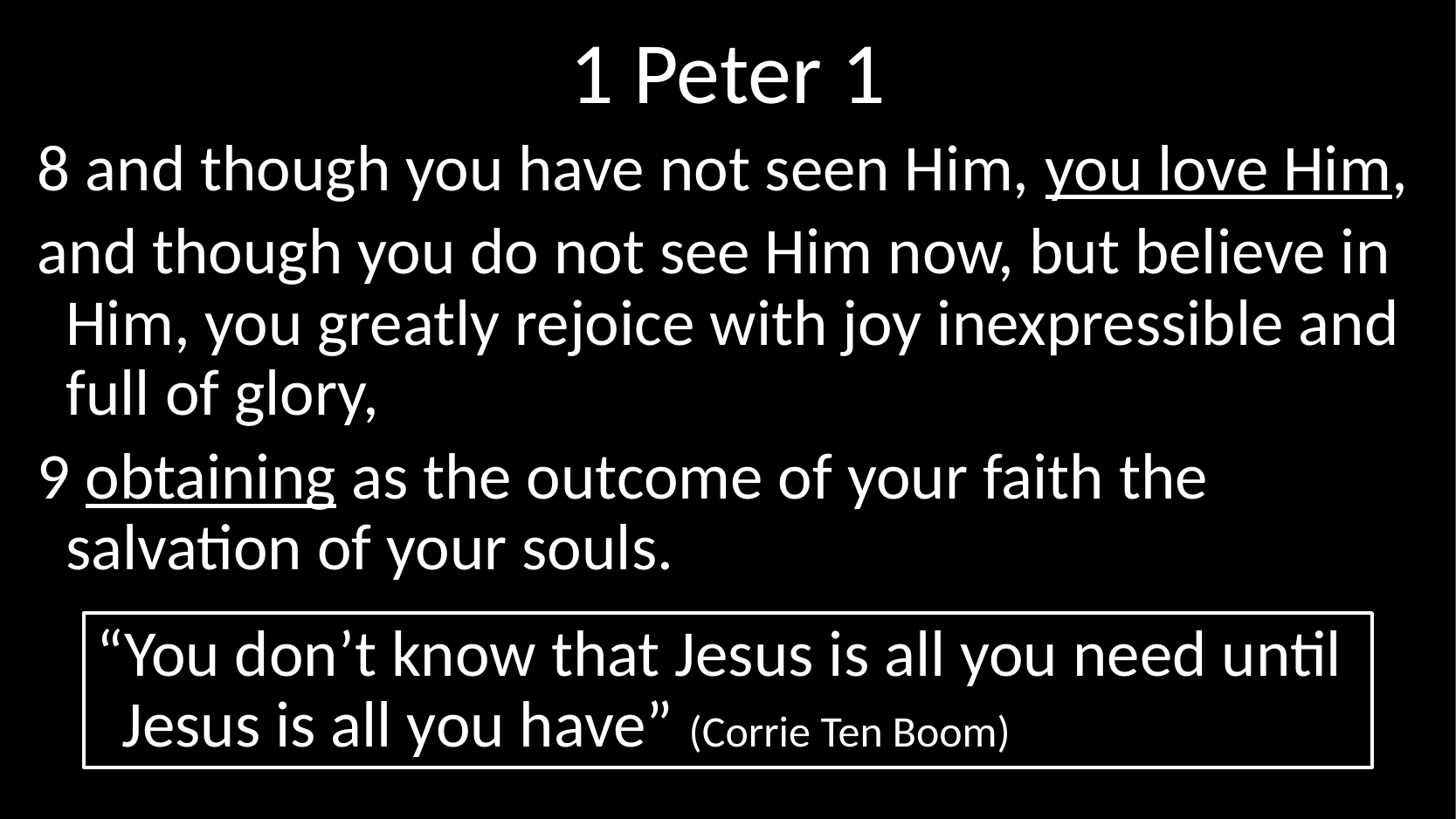

# 1 Peter 1
8 and though you have not seen Him, you love Him,
and though you do not see Him now, but believe in Him, you greatly rejoice with joy inexpressible and full of glory,
9 obtaining as the outcome of your faith the salvation of your souls.
“You don’t know that Jesus is all you need until Jesus is all you have” (Corrie Ten Boom)